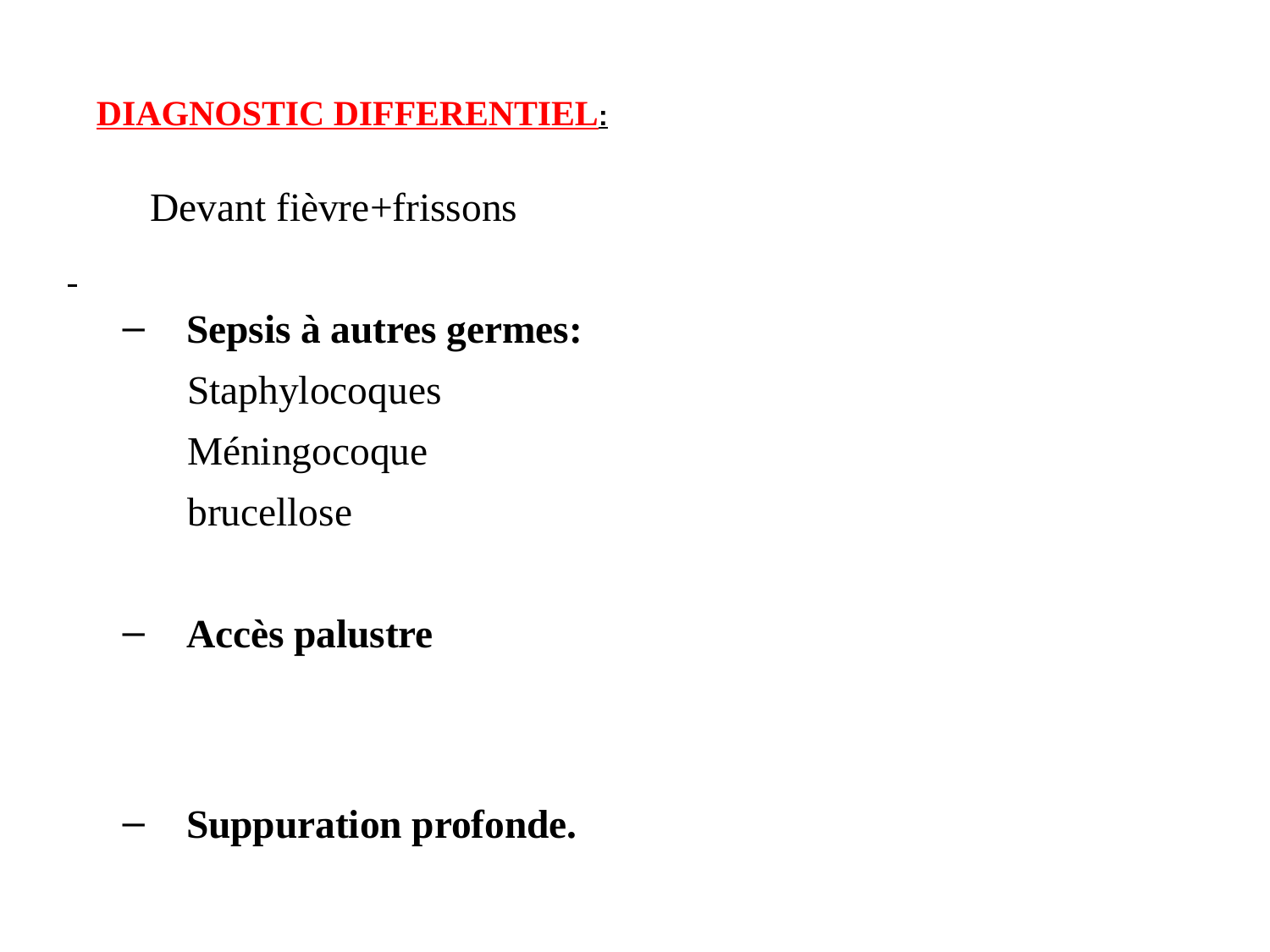

DIAGNOSTIC DIFFERENTIEL:

	 Devant fièvre+frissons

Sepsis à autres germes:
 Staphylocoques
 Méningocoque
 brucellose

Accès palustre

Suppuration profonde.